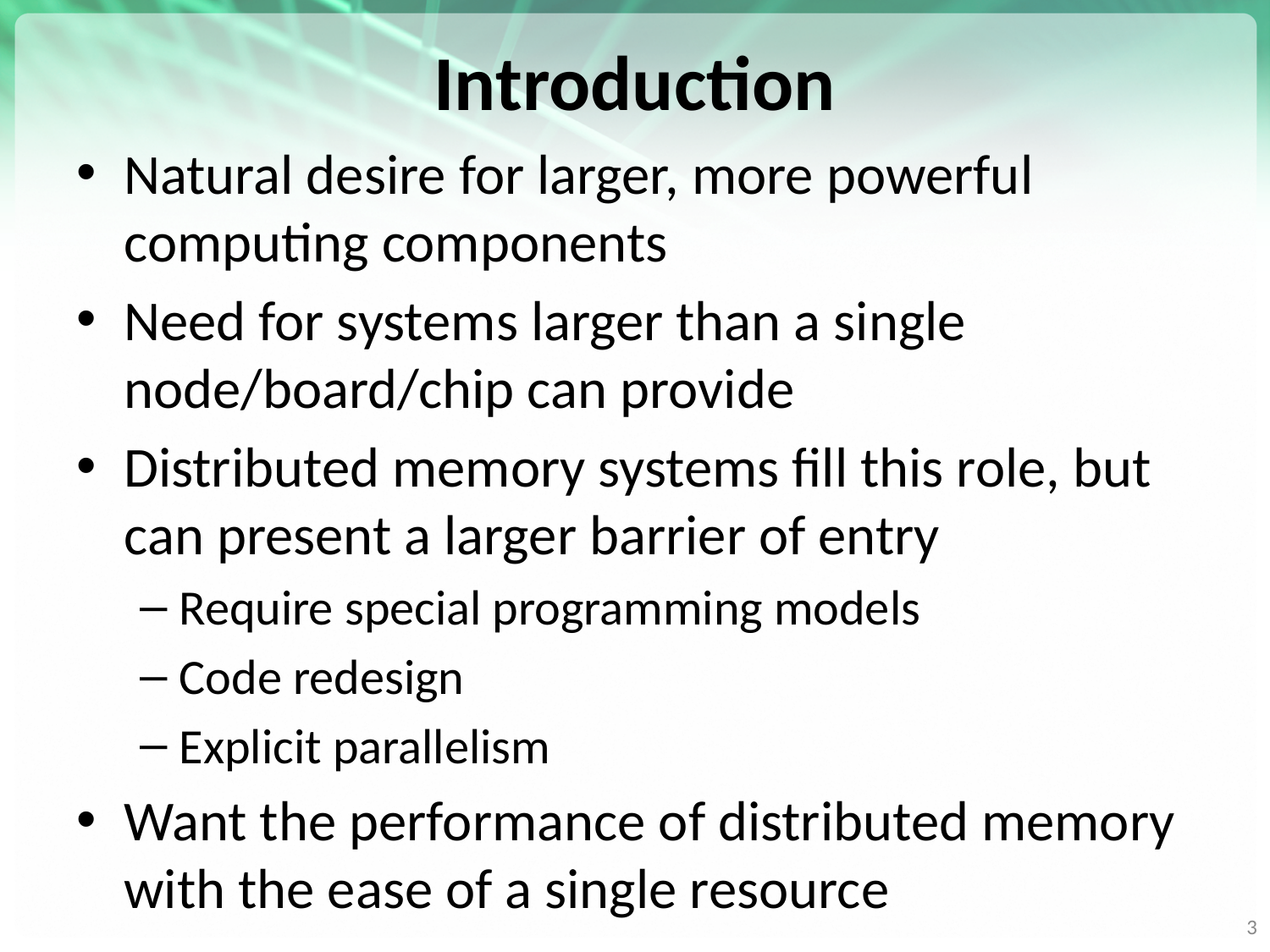

# Introduction
Natural desire for larger, more powerful computing components
Need for systems larger than a single node/board/chip can provide
Distributed memory systems fill this role, but can present a larger barrier of entry
Require special programming models
Code redesign
Explicit parallelism
Want the performance of distributed memory with the ease of a single resource

3